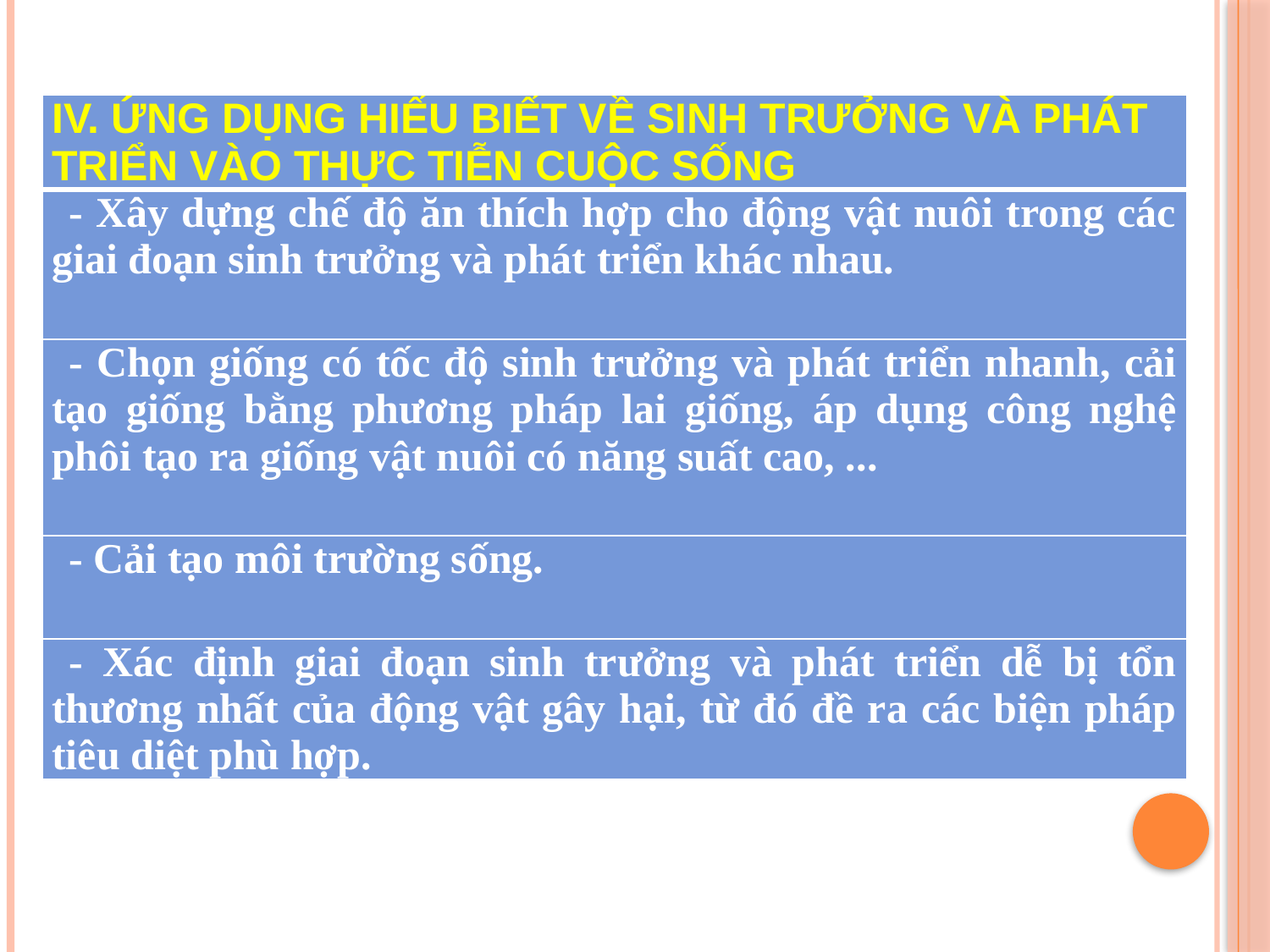

| IV. ỨNG DỤNG HIẾU BIẾT VỀ SINH TRƯỞNG VÀ PHÁT TRIỂN VÀO THỰC TIỄN CUỘC SỐNG |
| --- |
| - Xây dựng chế độ ăn thích hợp cho động vật nuôi trong các giai đoạn sinh trưởng và phát triển khác nhau. |
| - Chọn giống có tốc độ sinh trưởng và phát triển nhanh, cải tạo giống bằng phương pháp lai giống, áp dụng công nghệ phôi tạo ra giống vật nuôi có năng suất cao, ... |
| - Cải tạo môi trường sống. |
| - Xác định giai đoạn sinh trưởng và phát triển dễ bị tổn thương nhất của động vật gây hại, từ đó đề ra các biện pháp tiêu diệt phù hợp. |